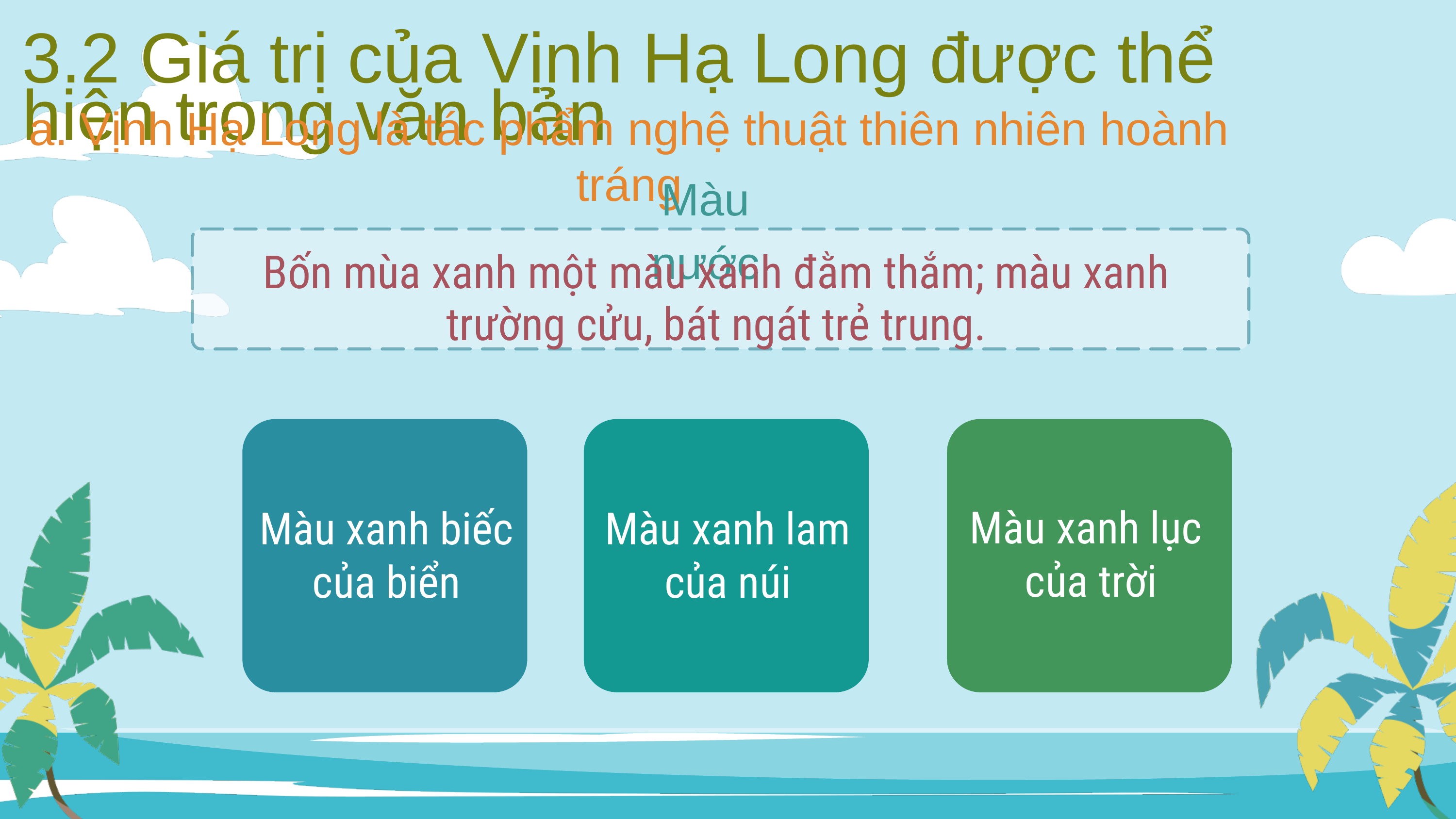

3.2 Giá trị của Vịnh Hạ Long được thể hiện trong văn bản
a. Vịnh Hạ Long là tác phẩm nghệ thuật thiên nhiên hoành tráng
Màu nước

Bốn mùa xanh một màu xanh đằm thắm; màu xanh trường cửu, bát ngát trẻ trung.

Màu xanh lục  của trời
Màu xanh biếc của biển
Màu xanh lam của núi